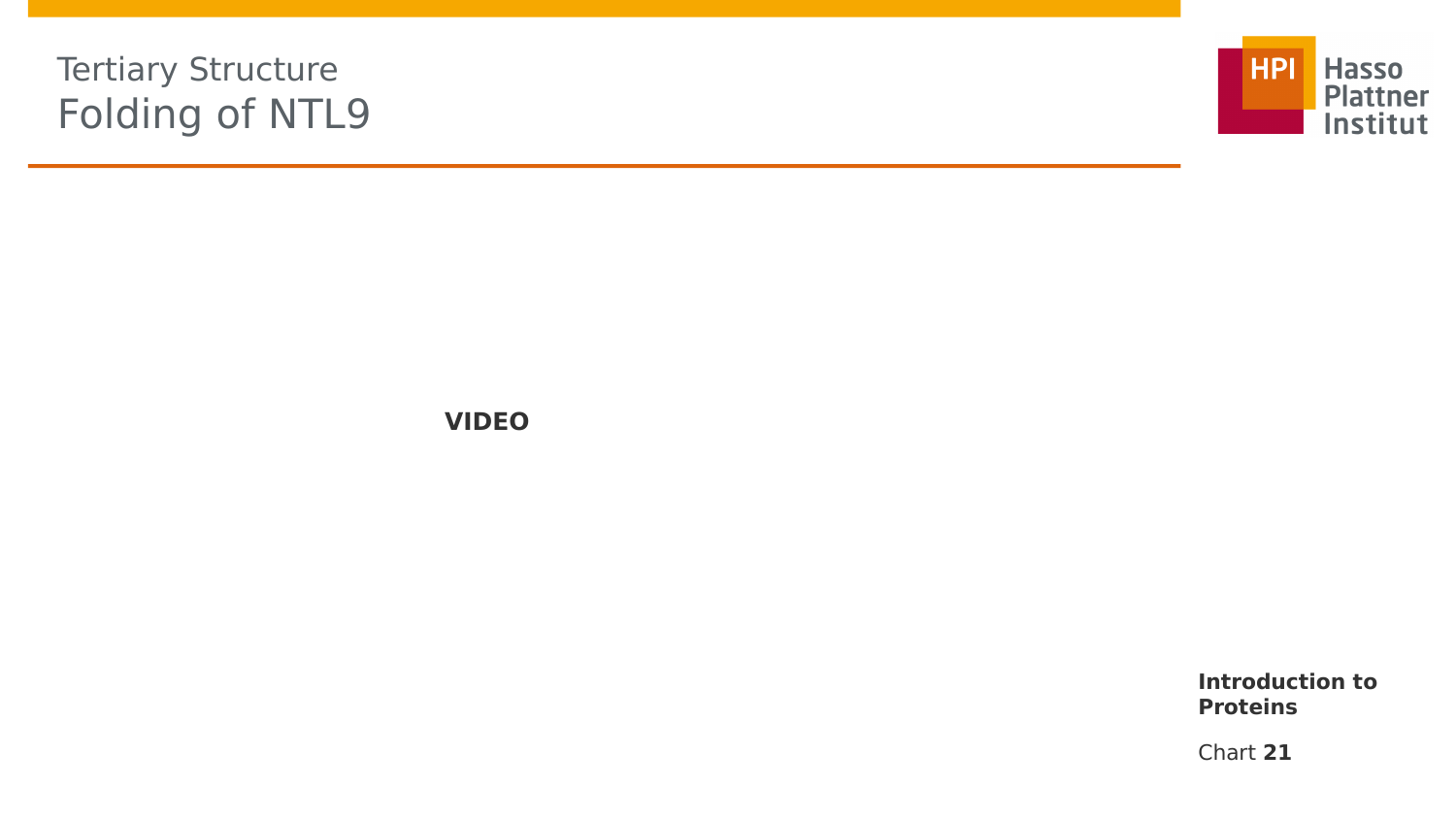

# Tertiary Structure Folding of NTL9
VIDEO
Introduction to Proteins
Chart 21